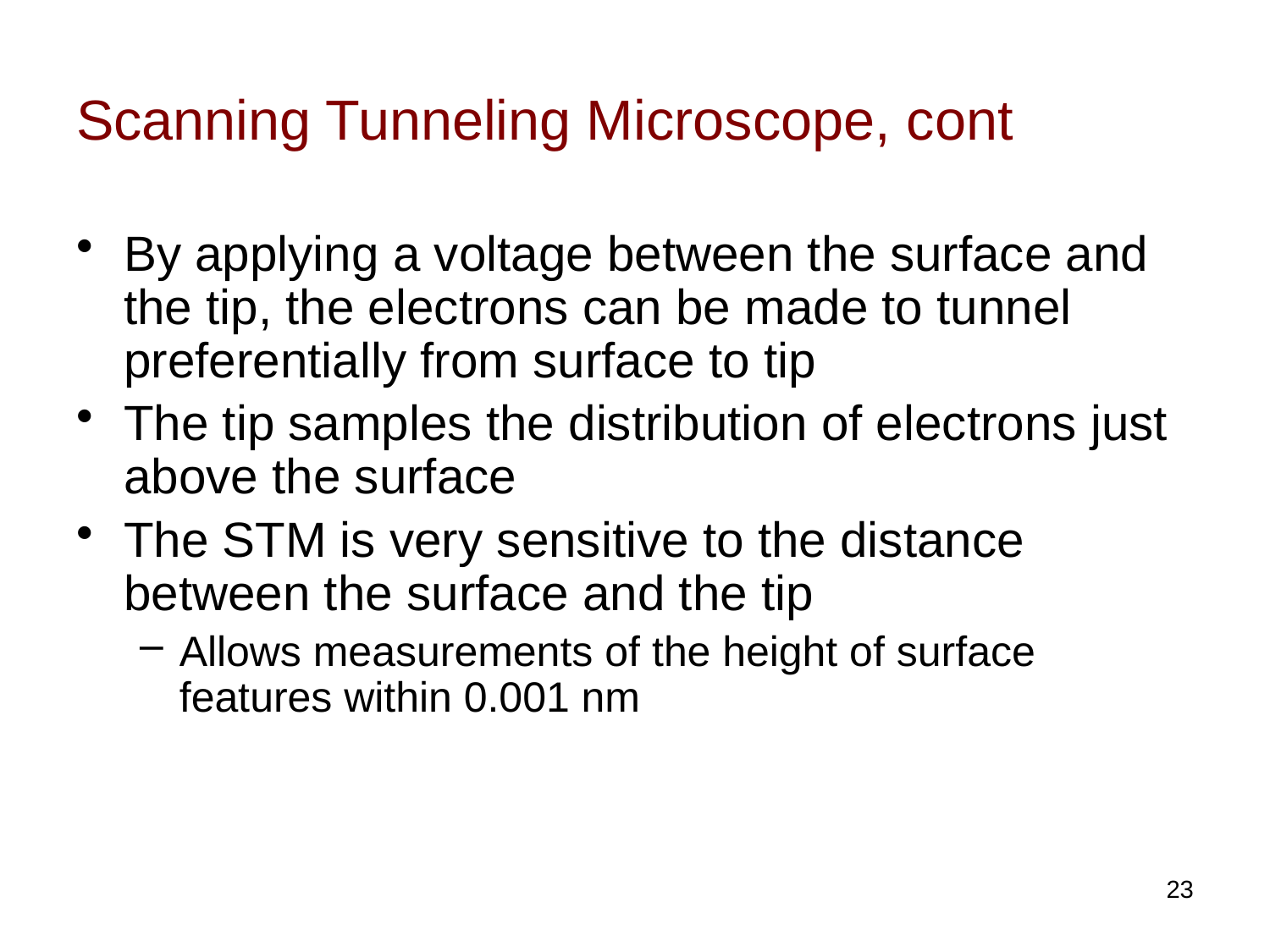

# Scanning Tunneling Microscope, cont
By applying a voltage between the surface and the tip, the electrons can be made to tunnel preferentially from surface to tip
The tip samples the distribution of electrons just above the surface
The STM is very sensitive to the distance between the surface and the tip
Allows measurements of the height of surface features within 0.001 nm
23